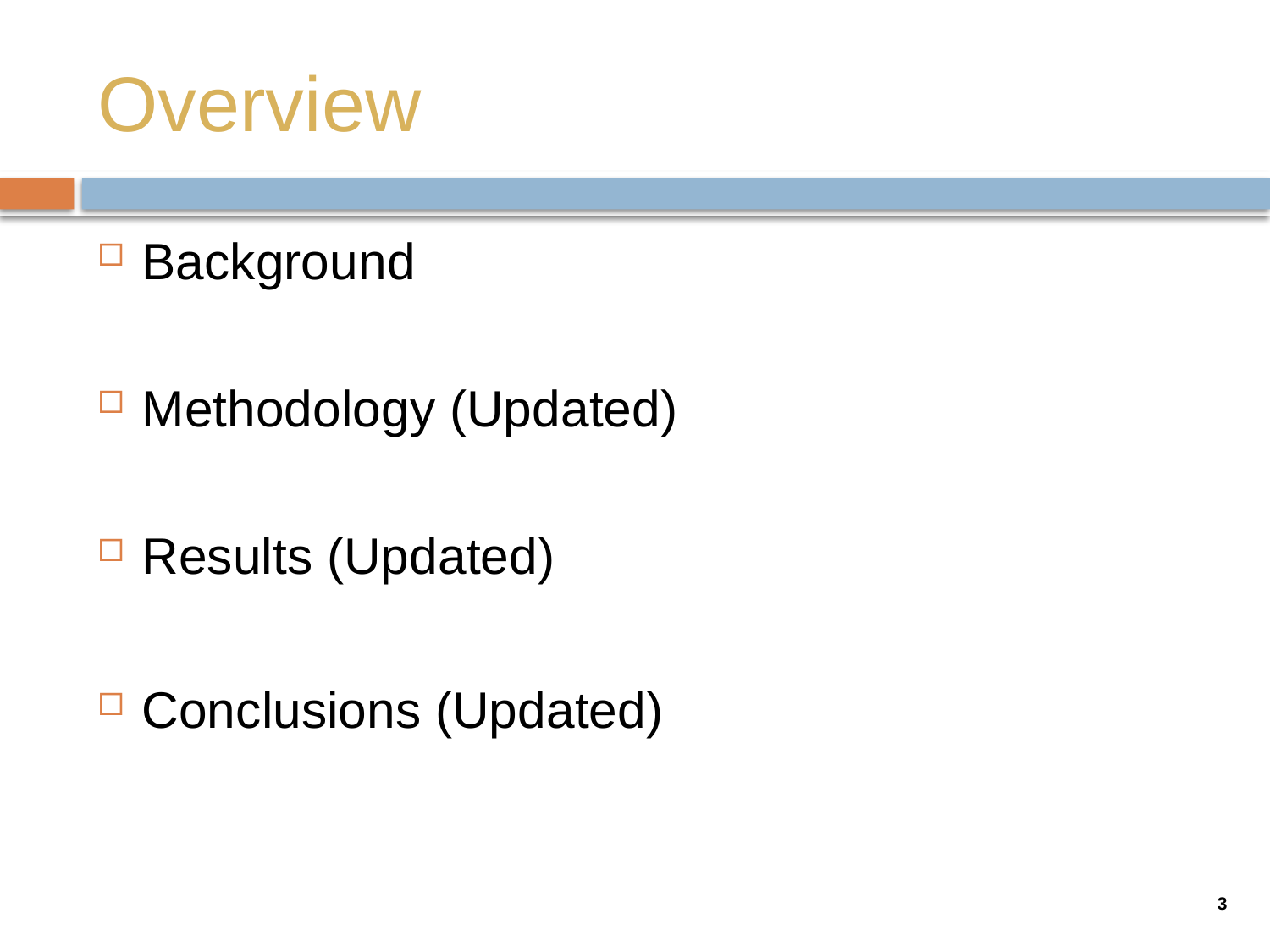

# Overview
Background

Methodology (Updated)

Results (Updated)

Conclusions (Updated)

3